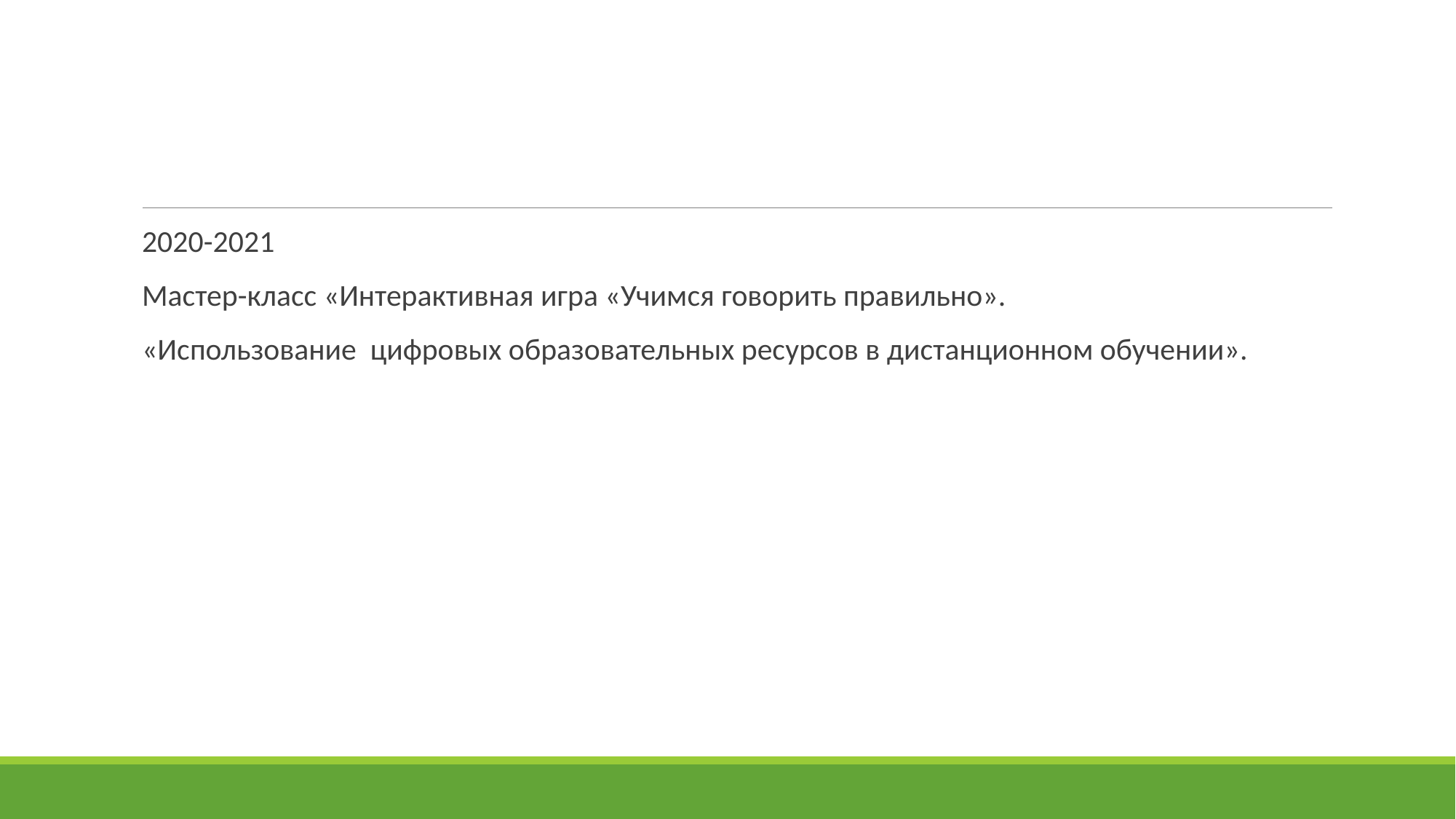

2020-2021
Мастер-класс «Интерактивная игра «Учимся говорить правильно».
«Использование  цифровых образовательных ресурсов в дистанционном обучении».